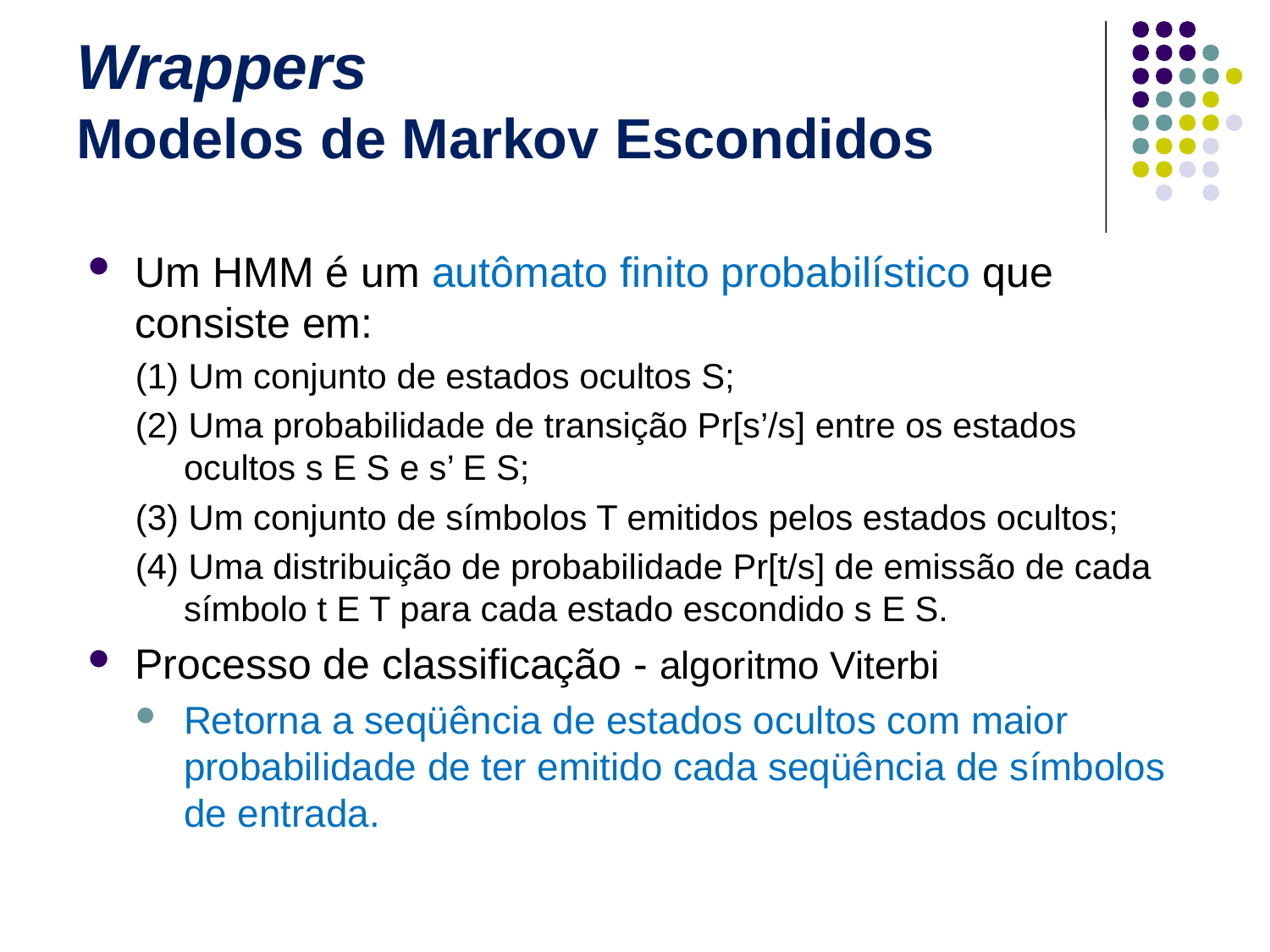

# Wrappers Modelos de Markov Escondidos
Um HMM é um autômato finito probabilístico que consiste em:
(1) Um conjunto de estados ocultos S;
(2) Uma probabilidade de transição Pr[s’/s] entre os estados ocultos s E S e s’ E S;
(3) Um conjunto de símbolos T emitidos pelos estados ocultos;
(4) Uma distribuição de probabilidade Pr[t/s] de emissão de cada símbolo t E T para cada estado escondido s E S.
Processo de classificação - algoritmo Viterbi
Retorna a seqüência de estados ocultos com maior probabilidade de ter emitido cada seqüência de símbolos de entrada.